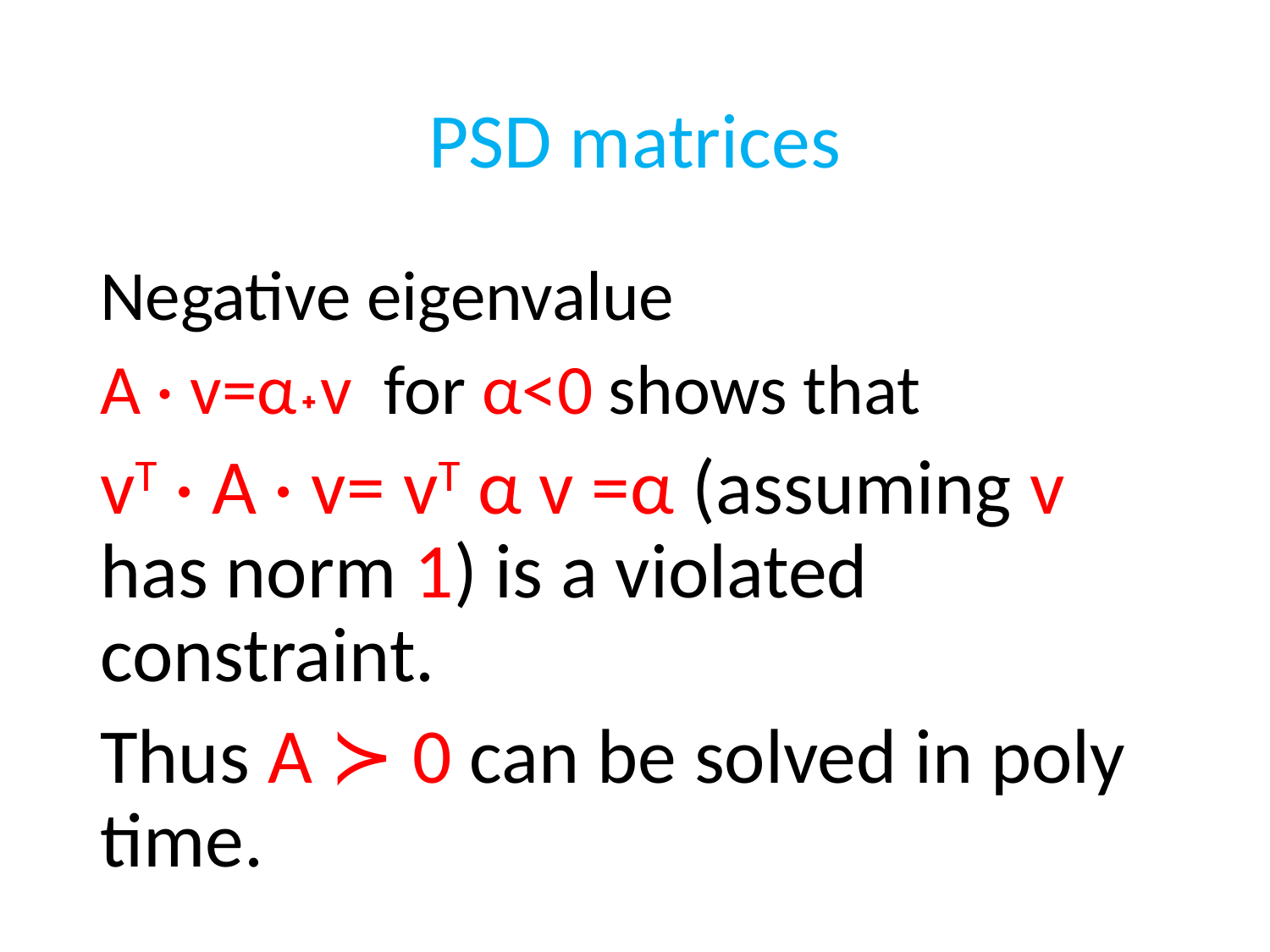

# PSD matrices
Negative eigenvalue
A · v=α˖v  for α<0 shows that
vT · A · v= vT α v =α (assuming v has norm 1) is a violated constraint.
Thus A ≻ 0 can be solved in poly time.